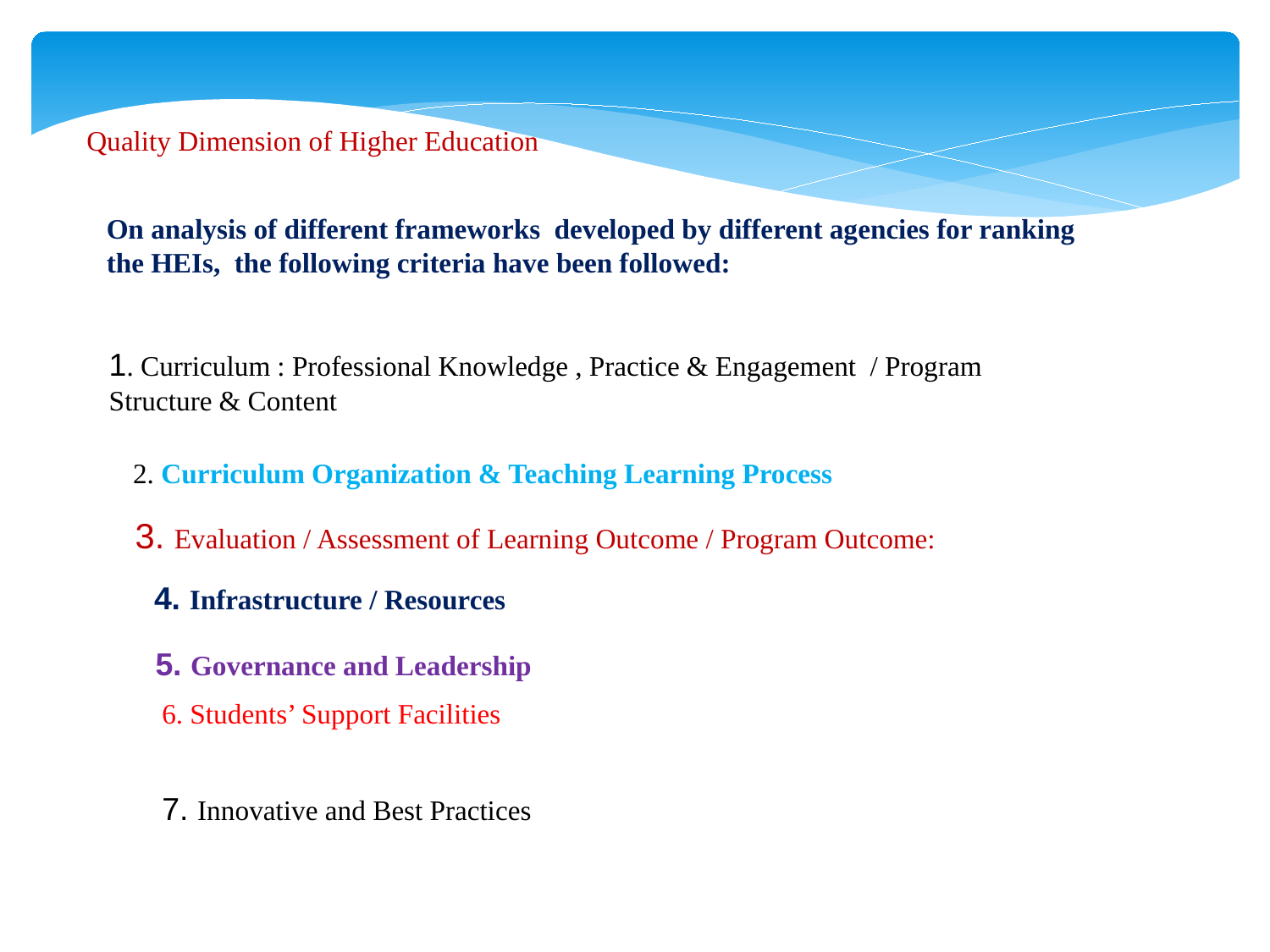

Quality Dimension of Higher Education
On analysis of different frameworks  developed by different agencies for ranking the HEIs,  the following criteria have been followed:
1. Curriculum : Professional Knowledge , Practice & Engagement  / Program Structure & Content
2. Curriculum Organization & Teaching Learning Process
3. Evaluation / Assessment of Learning Outcome / Program Outcome:
4. Infrastructure / Resources
5. Governance and Leadership
6. Students’ Support Facilities
7. Innovative and Best Practices